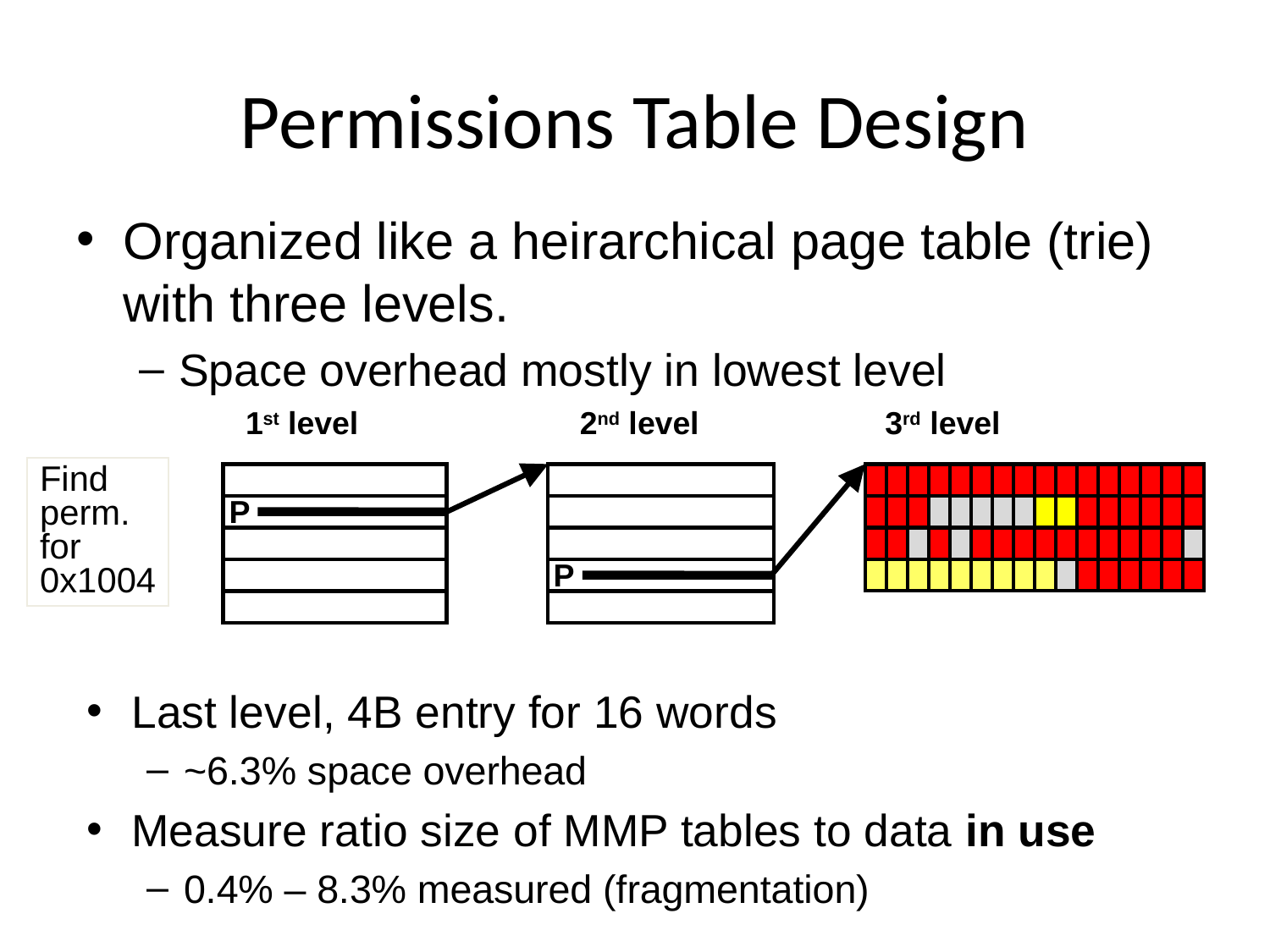

# Permissions Table Design
Organized like a heirarchical page table (trie) with three levels.
Space overhead mostly in lowest level

1st level
2nd level
3rd level
Find
perm.
for
0x1004

P

P

Last level, 4B entry for 16 words
~6.3% space overhead
Measure ratio size of MMP tables to data in use
0.4% – 8.3% measured (fragmentation)